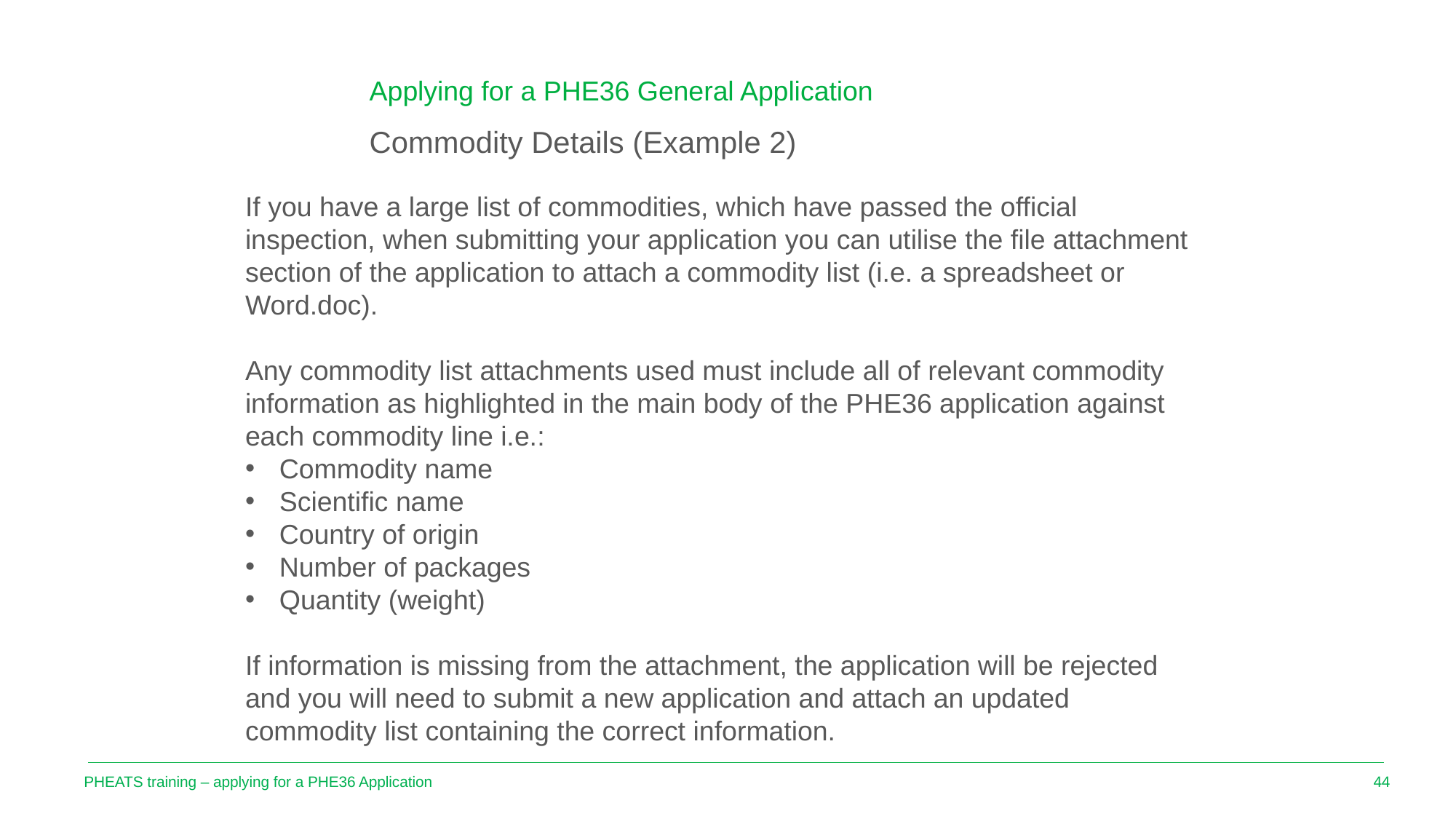

Applying for a PHE36 General Application

Commodity Details (Example 2)
If you have a large list of commodities, which have passed the official inspection, when submitting your application you can utilise the file attachment section of the application to attach a commodity list (i.e. a spreadsheet or Word.doc).

Any commodity list attachments used must include all of relevant commodity information as highlighted in the main body of the PHE36 application against each commodity line i.e.:
Commodity name
Scientific name
Country of origin
Number of packages
Quantity (weight)

If information is missing from the attachment, the application will be rejected and you will need to submit a new application and attach an updated commodity list containing the correct information.
PHEATS training – applying for a PHE36 Application
44